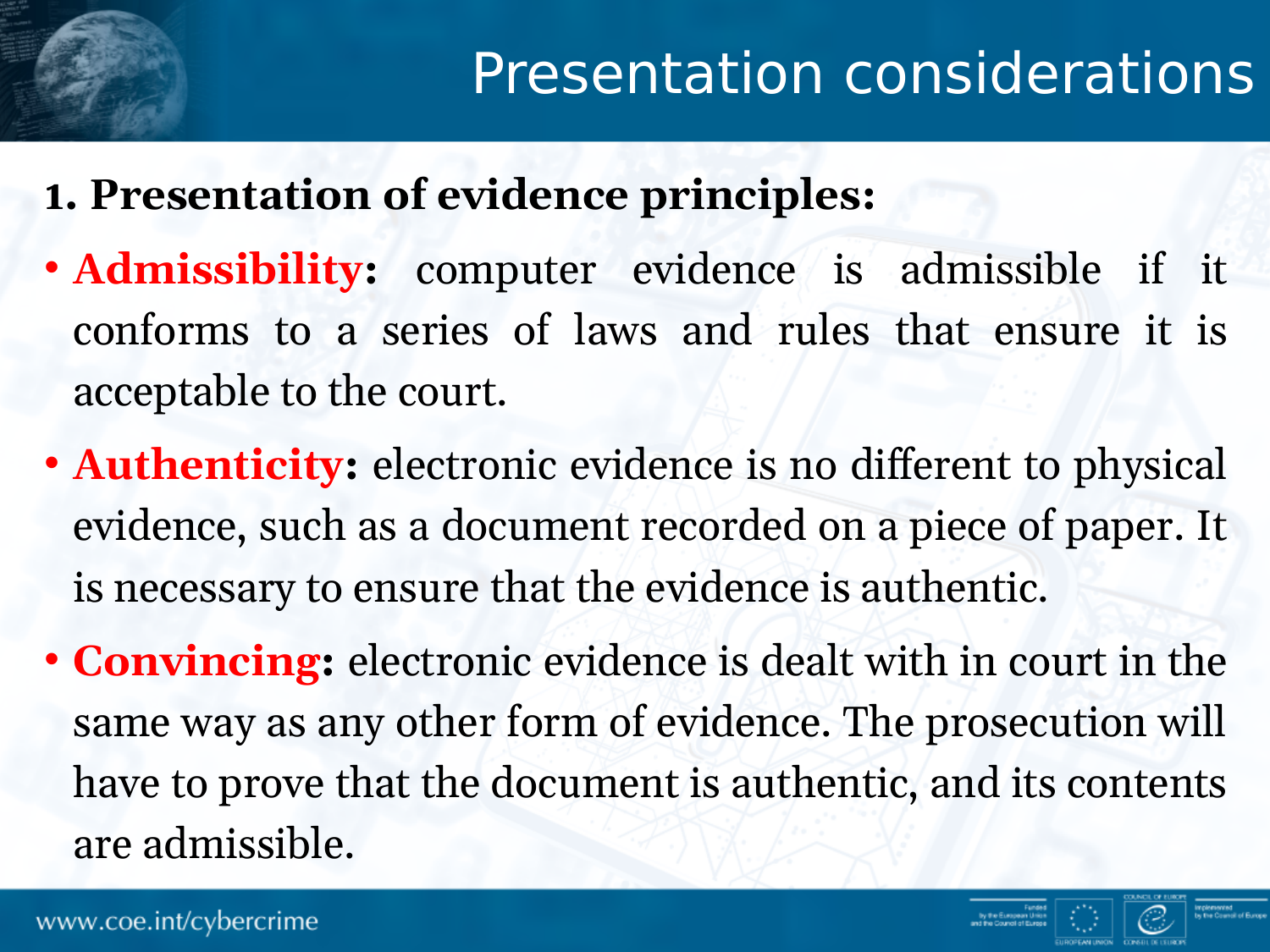

Presentation considerations
1. Presentation of evidence principles:
Admissibility: computer evidence is admissible if it conforms to a series of laws and rules that ensure it is acceptable to the court.
Authenticity: electronic evidence is no different to physical evidence, such as a document recorded on a piece of paper. It is necessary to ensure that the evidence is authentic.
Convincing: electronic evidence is dealt with in court in the same way as any other form of evidence. The prosecution will have to prove that the document is authentic, and its contents are admissible.